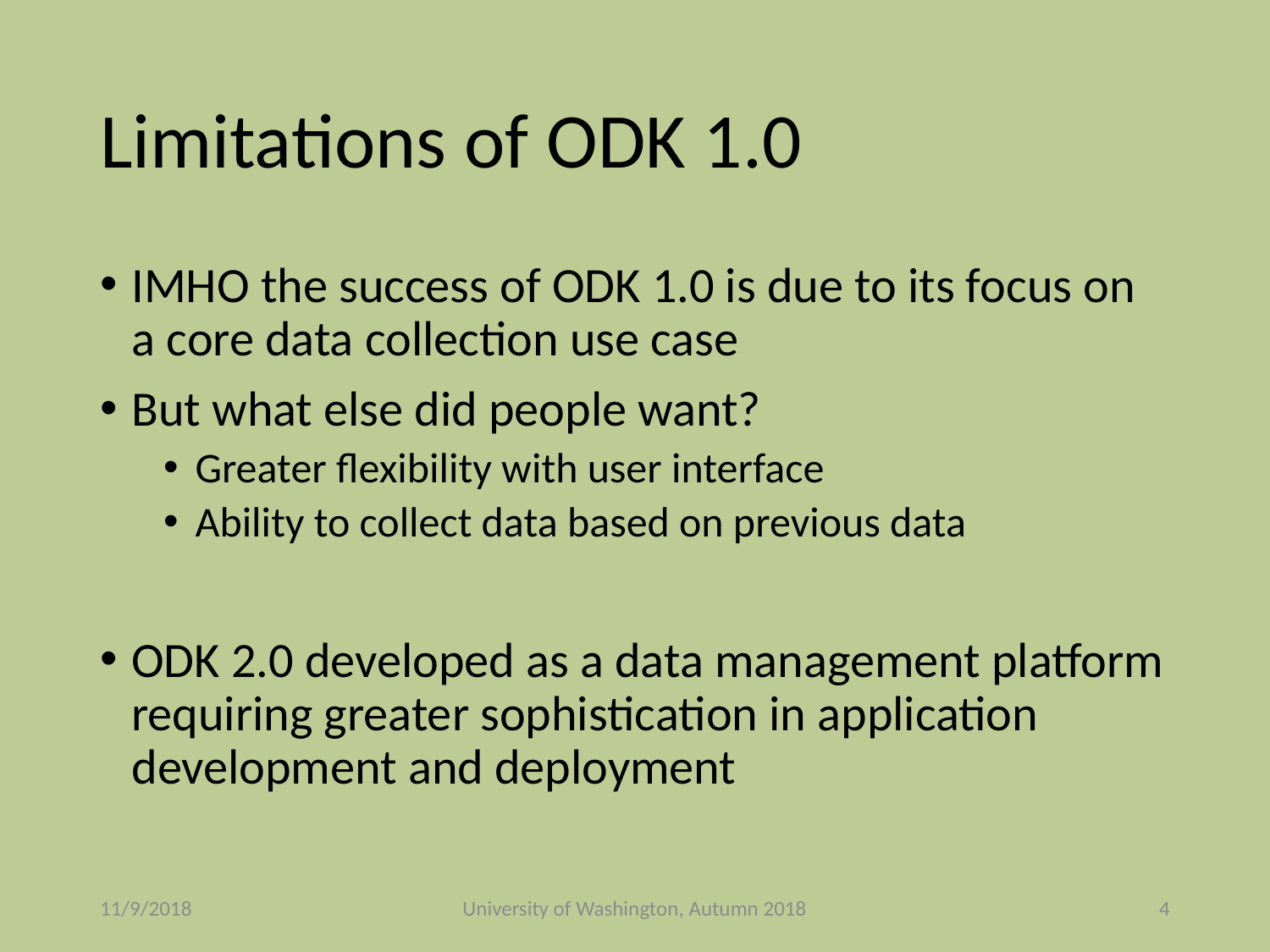

# Limitations of ODK 1.0
IMHO the success of ODK 1.0 is due to its focus on a core data collection use case
But what else did people want?
Greater flexibility with user interface
Ability to collect data based on previous data

ODK 2.0 developed as a data management platform requiring greater sophistication in application development and deployment
11/9/2018
University of Washington, Autumn 2018
4